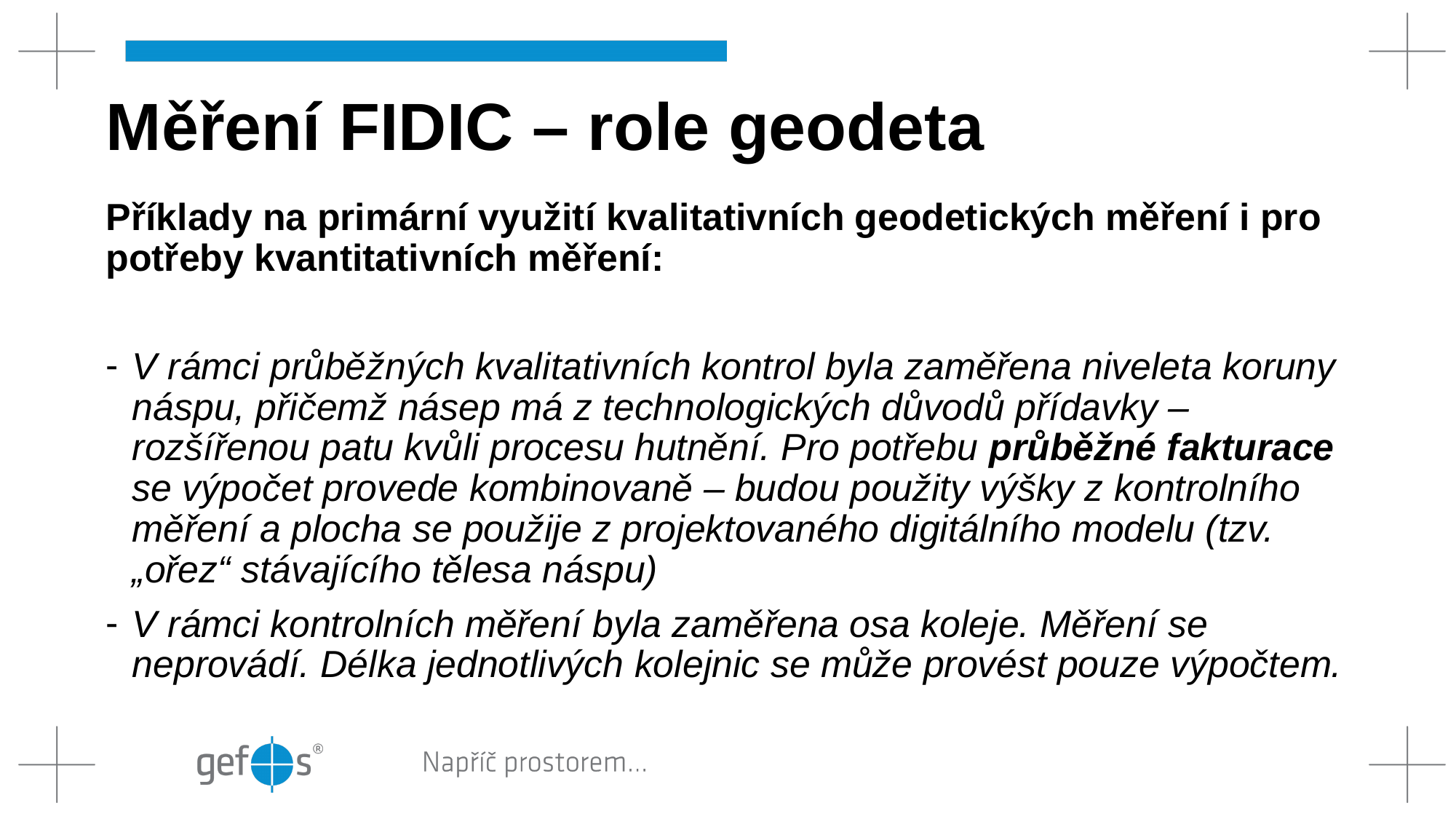

# Měření FIDIC – role geodeta
Příklady na primární využití kvalitativních geodetických měření i pro potřeby kvantitativních měření:

V rámci průběžných kvalitativních kontrol byla zaměřena niveleta koruny náspu, přičemž násep má z technologických důvodů přídavky – rozšířenou patu kvůli procesu hutnění. Pro potřebu průběžné fakturace se výpočet provede kombinovaně – budou použity výšky z kontrolního měření a plocha se použije z projektovaného digitálního modelu (tzv. „ořez“ stávajícího tělesa náspu)
V rámci kontrolních měření byla zaměřena osa koleje. Měření se neprovádí. Délka jednotlivých kolejnic se může provést pouze výpočtem.